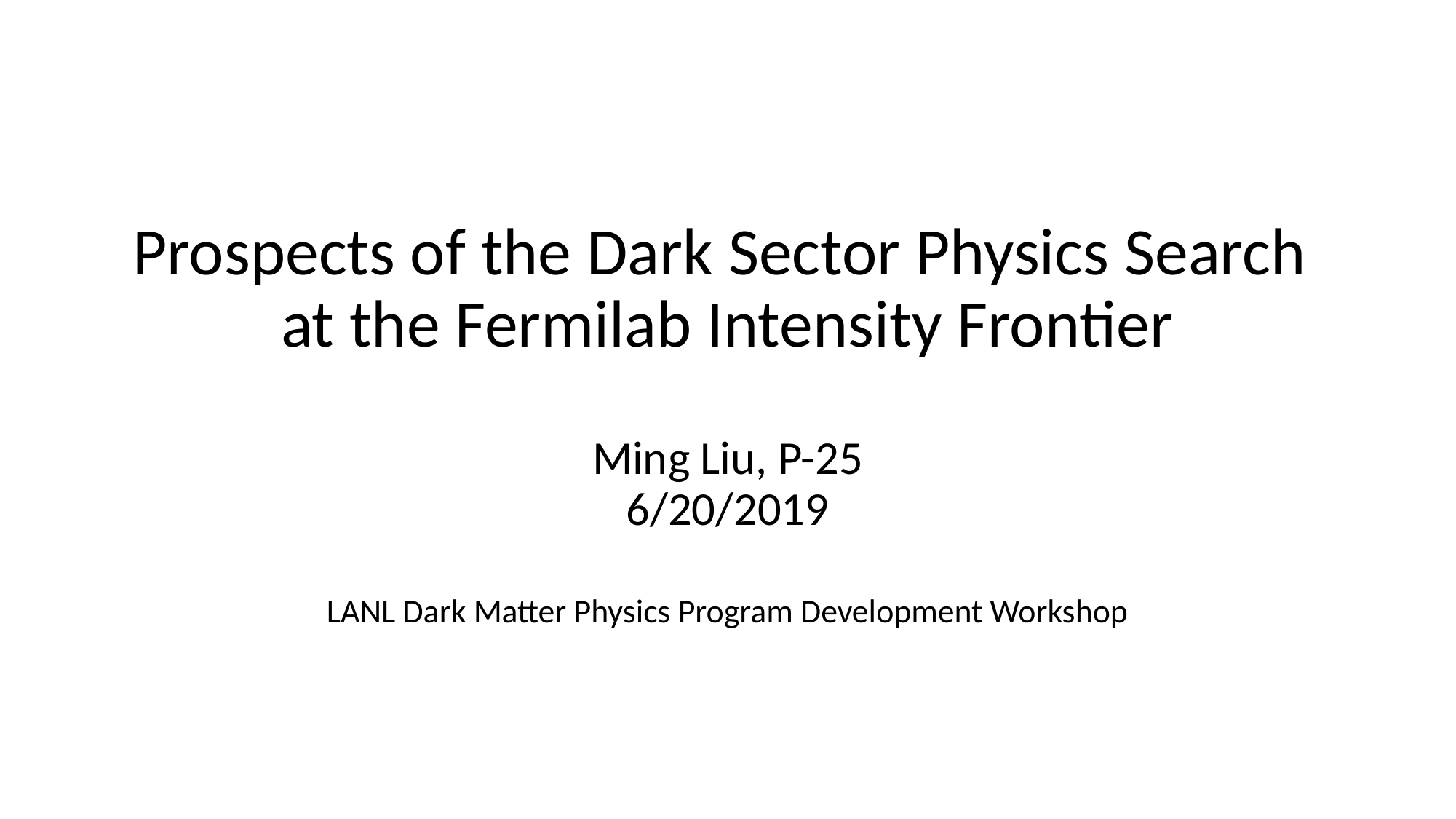

# Prospects of the Dark Sector Physics Search at the Fermilab Intensity Frontier Ming Liu, P-25 6/20/2019 LANL Dark Matter Physics Program Development Workshop